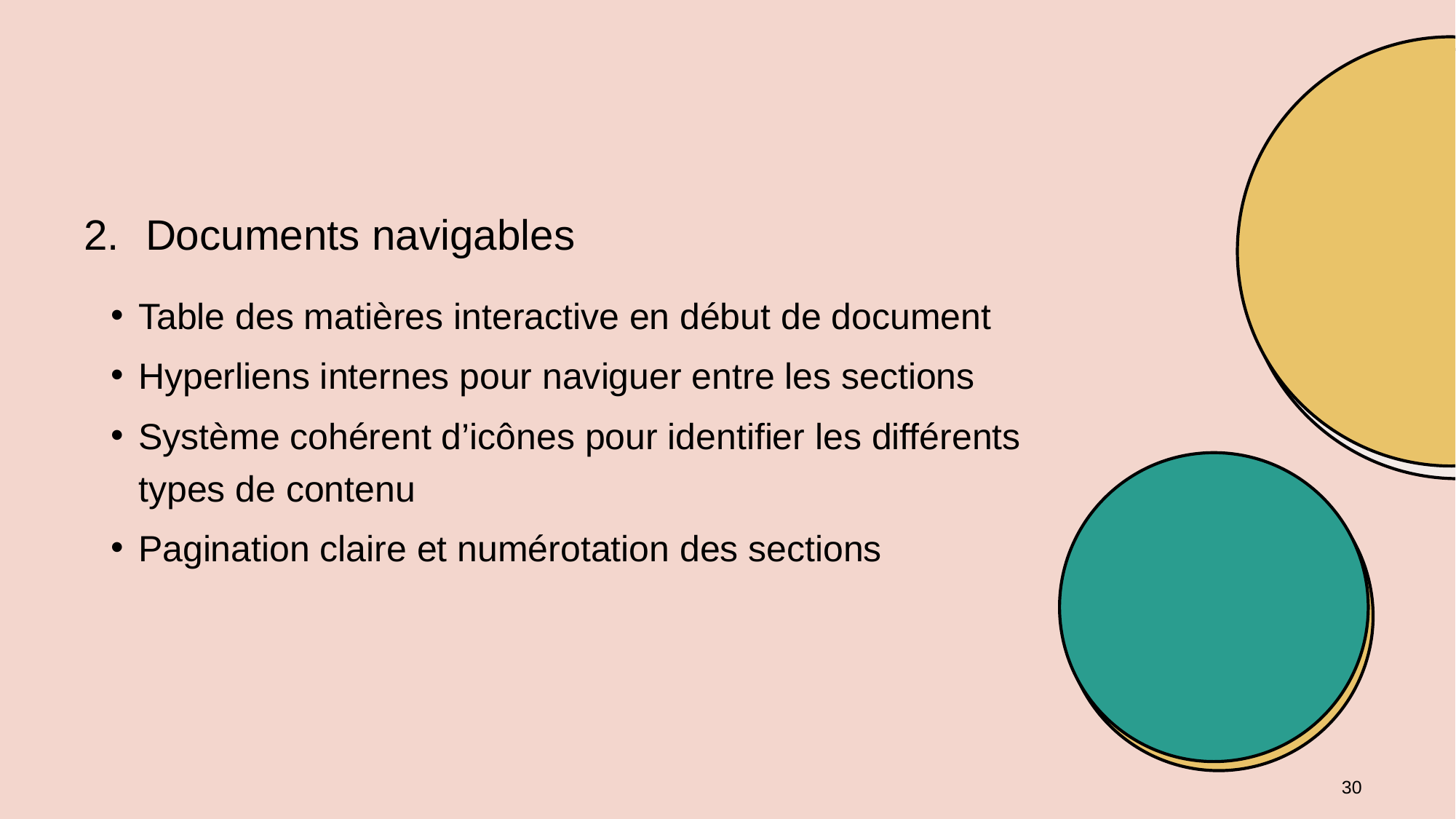

# Documents navigables
Table des matières interactive en début de document
Hyperliens internes pour naviguer entre les sections
Système cohérent d’icônes pour identifier les différents types de contenu
Pagination claire et numérotation des sections

30